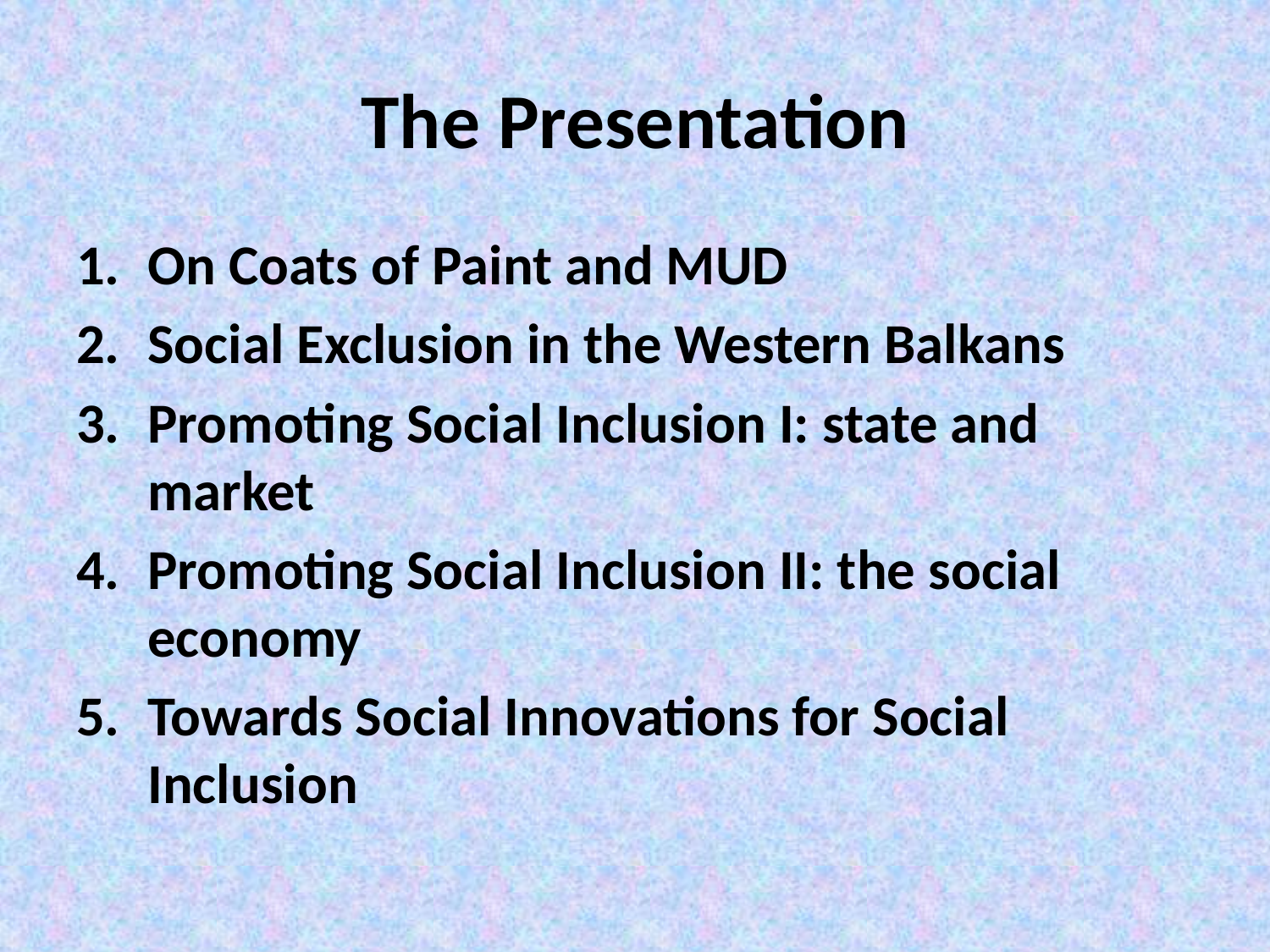

# The Presentation
On Coats of Paint and MUD
Social Exclusion in the Western Balkans
Promoting Social Inclusion I: state and market
Promoting Social Inclusion II: the social economy
Towards Social Innovations for Social Inclusion